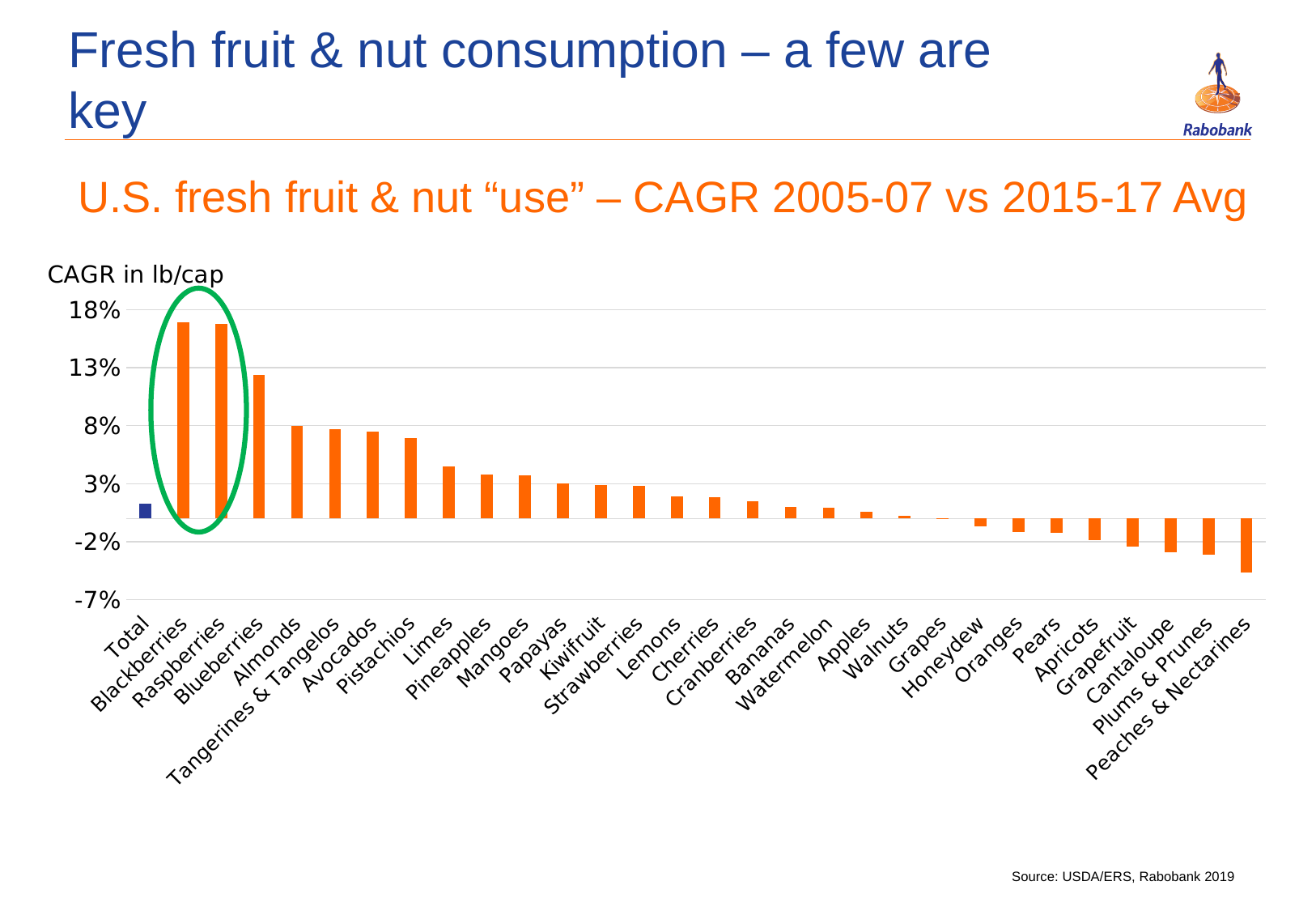

# Fresh fruit & nut consumption – a few are key
U.S. fresh fruit & nut “use” – CAGR 2005-07 vs 2015-17 Avg

### Chart

| Category |  |
|---|---|
| Total | 0.013084101623448863 |
| Blackberries | 0.169485056149014 |
| Raspberries | 0.16792415891192758 |
| Blueberries | 0.12384785434435397 |
| Almonds | 0.07990642910436696 |
|  Tangerines & Tangelos | 0.07717255888577923 |
| Avocados | 0.07487986121701384 |
| Pistachios | 0.06956197957530419 |
|  Limes | 0.044556381383313415 |
| Pineapples | 0.03810384880960416 |
| Mangoes | 0.03724382814670091 |
| Papayas | 0.03012767752782386 |
| Kiwifruit | 0.029156112384644883 |
| Strawberries | 0.02831109150310418 |
|  Lemons | 0.019359523205501272 |
| Cherries | 0.018469380851807493 |
| Cranberries | 0.014910690449447594 |
|  Bananas | 0.009712157124717624 |
|   Watermelon | 0.00962251078085763 |
| Apples | 0.006109383878973418 |
| Walnuts | 0.0020318024686918346 |
| Grapes | -0.00029997064728004563 |
|   Honeydew | -0.007110231129199174 |
| Oranges | -0.011884620034549043 |
| Pears | -0.012509066406718783 |
| Apricots | -0.01855523800712877 |
| Grapefruit | -0.023920502428059764 |
|   Cantaloupe | -0.02935437187523715 |
| Plums & Prunes | -0.031142683588775144 |
| Peaches & Nectarines | -0.04658769224890125 |
Source: USDA/ERS, Rabobank 2019